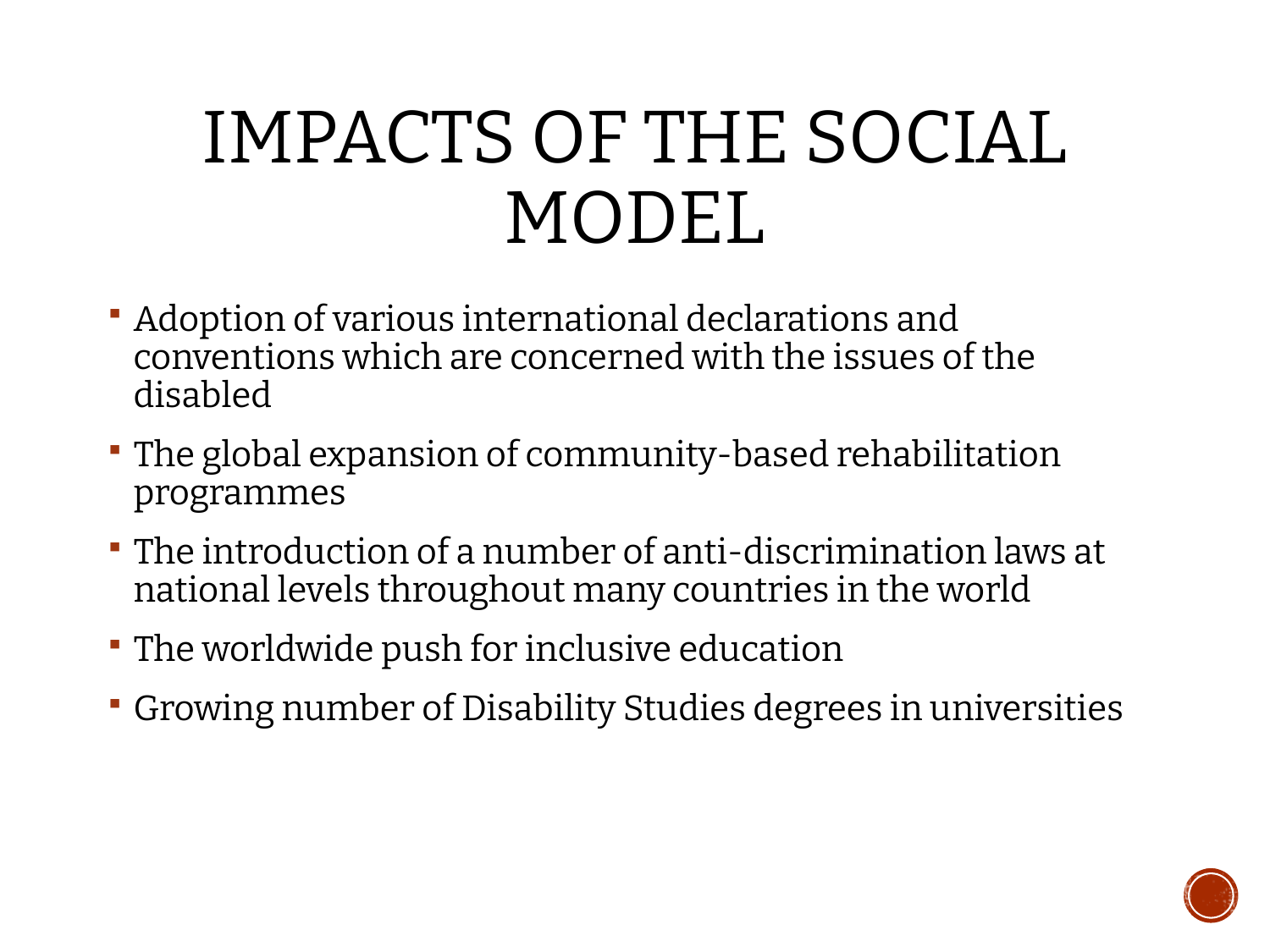

# Impacts of the Social Model
Adoption of various international declarations and conventions which are concerned with the issues of the disabled
The global expansion of community-based rehabilitation programmes
The introduction of a number of anti-discrimination laws at national levels throughout many countries in the world
The worldwide push for inclusive education
Growing number of Disability Studies degrees in universities